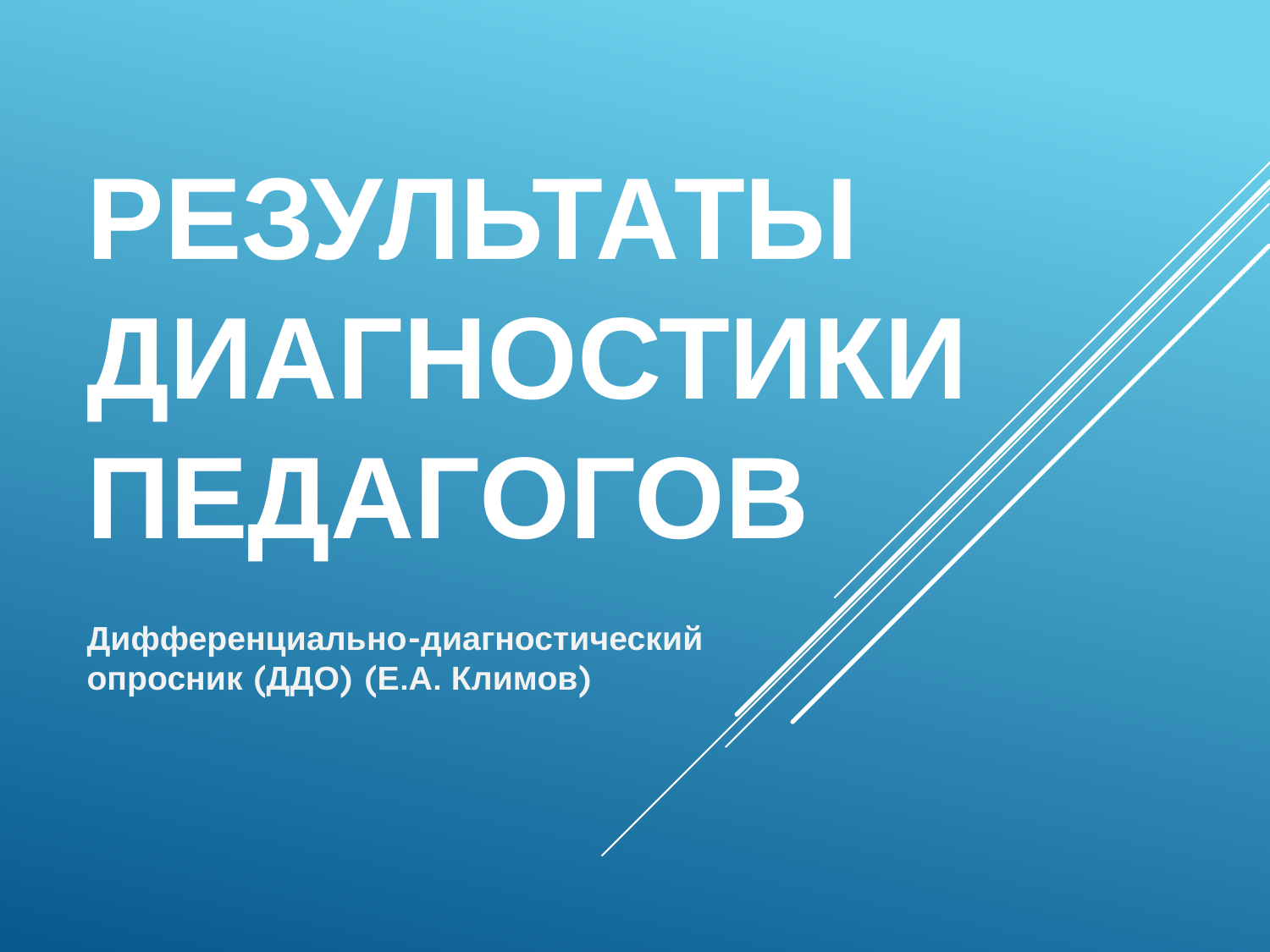

# Результаты диагностики педагогов
Дифференциально-диагностический опросник (ДДО) (Е.А. Климов)